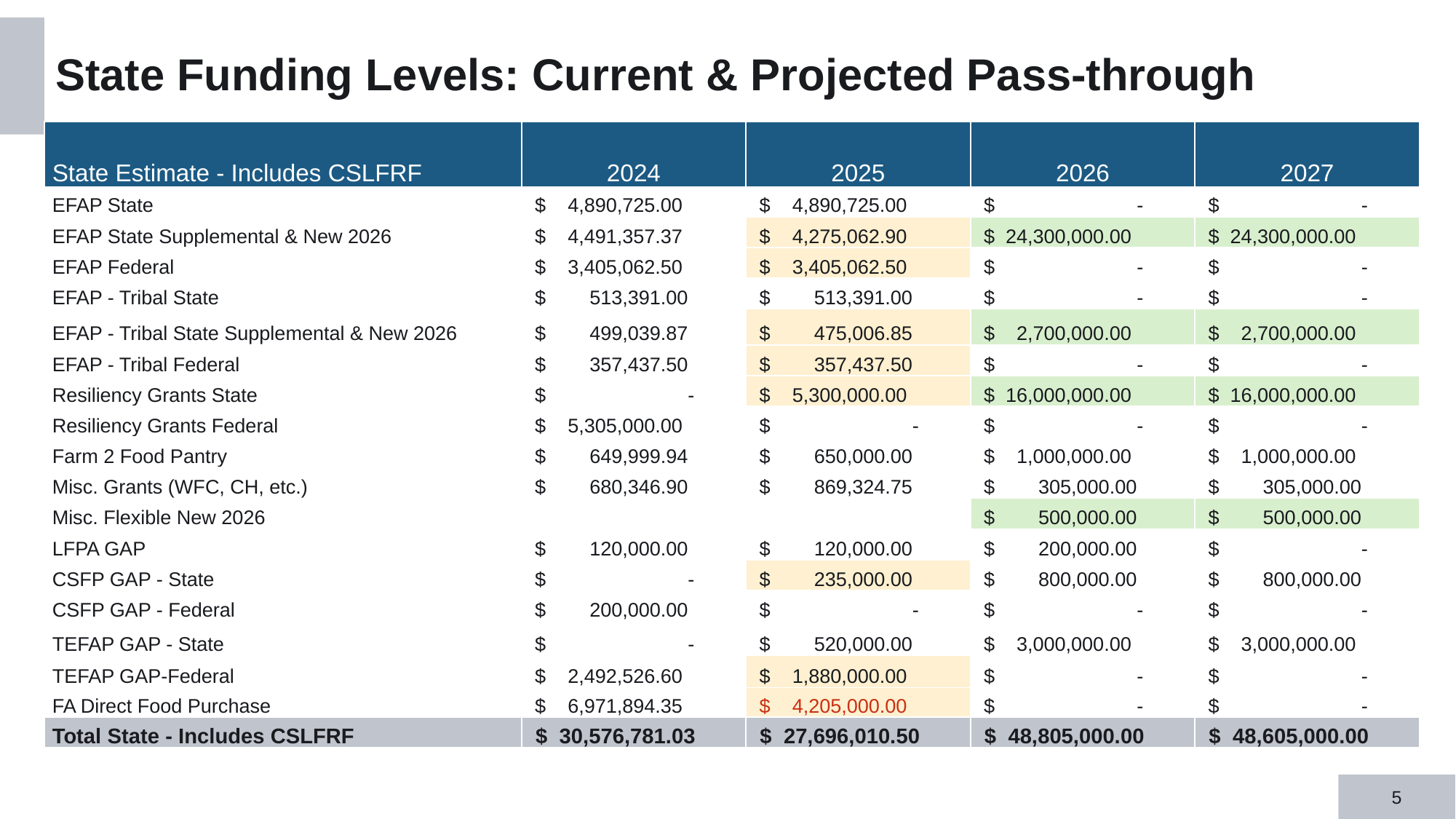

# State Funding Levels: Current & Projected Pass-through
| State Estimate - Includes CSLFRF | 2024 | 2025 | 2026 | 2027 |
| --- | --- | --- | --- | --- |
| EFAP State | $ 4,890,725.00 | $ 4,890,725.00 | $ - | $ - |
| EFAP State Supplemental & New 2026 | $ 4,491,357.37 | $ 4,275,062.90 | $ 24,300,000.00 | $ 24,300,000.00 |
| EFAP Federal | $ 3,405,062.50 | $ 3,405,062.50 | $ - | $ - |
| EFAP - Tribal State | $ 513,391.00 | $ 513,391.00 | $ - | $ - |
| EFAP - Tribal State Supplemental & New 2026 | $ 499,039.87 | $ 475,006.85 | $ 2,700,000.00 | $ 2,700,000.00 |
| EFAP - Tribal Federal | $ 357,437.50 | $ 357,437.50 | $ - | $ - |
| Resiliency Grants State | $ - | $ 5,300,000.00 | $ 16,000,000.00 | $ 16,000,000.00 |
| Resiliency Grants Federal | $ 5,305,000.00 | $ - | $ - | $ - |
| Farm 2 Food Pantry | $ 649,999.94 | $ 650,000.00 | $ 1,000,000.00 | $ 1,000,000.00 |
| Misc. Grants (WFC, CH, etc.) | $ 680,346.90 | $ 869,324.75 | $ 305,000.00 | $ 305,000.00 |
| Misc. Flexible New 2026 |  |  | $ 500,000.00 | $ 500,000.00 |
| LFPA GAP | $ 120,000.00 | $ 120,000.00 | $ 200,000.00 | $ - |
| CSFP GAP - State | $ - | $ 235,000.00 | $ 800,000.00 | $ 800,000.00 |
| CSFP GAP - Federal | $ 200,000.00 | $ - | $ - | $ - |
| TEFAP GAP - State | $ - | $ 520,000.00 | $ 3,000,000.00 | $ 3,000,000.00 |
| TEFAP GAP-Federal | $ 2,492,526.60 | $ 1,880,000.00 | $ - | $ - |
| FA Direct Food Purchase | $ 6,971,894.35 | $ 4,205,000.00 | $ - | $ - |
| Total State - Includes CSLFRF | $ 30,576,781.03 | $ 27,696,010.50 | $ 48,805,000.00 | $ 48,605,000.00 |
5